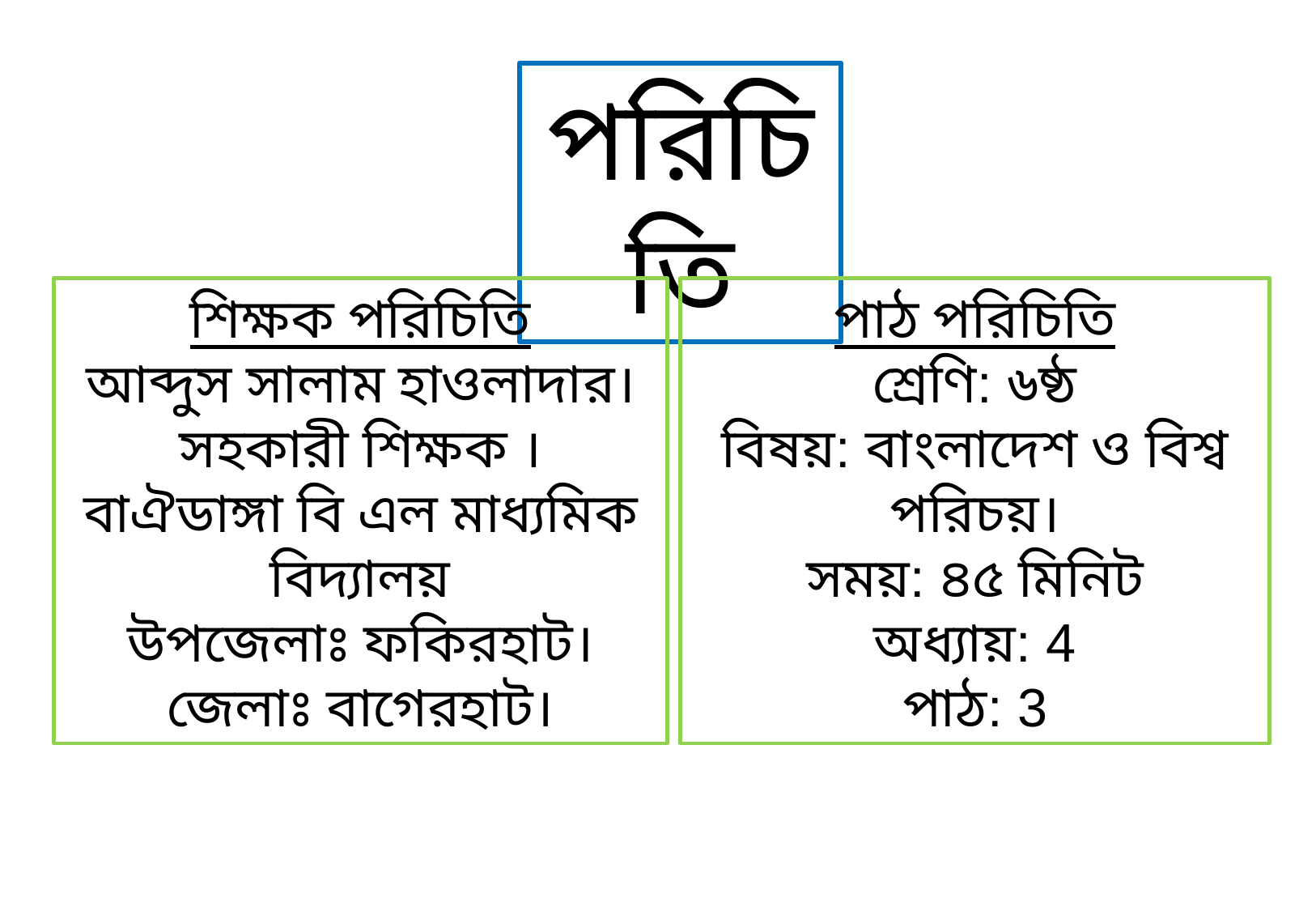

পরিচিতি
শিক্ষক পরিচিতি
আব্দুস সালাম হাওলাদার।
সহকারী শিক্ষক ।
বাঐডাঙ্গা বি এল মাধ্যমিক বিদ্যালয়
উপজেলাঃ ফকিরহাট।
জেলাঃ বাগেরহাট।
পাঠ পরিচিতি
শ্রেণি: ৬ষ্ঠ
বিষয়: বাংলাদেশ ও বিশ্ব পরিচয়।
সময়: ৪৫ মিনিট
অধ্যায়: 4
পাঠ: 3